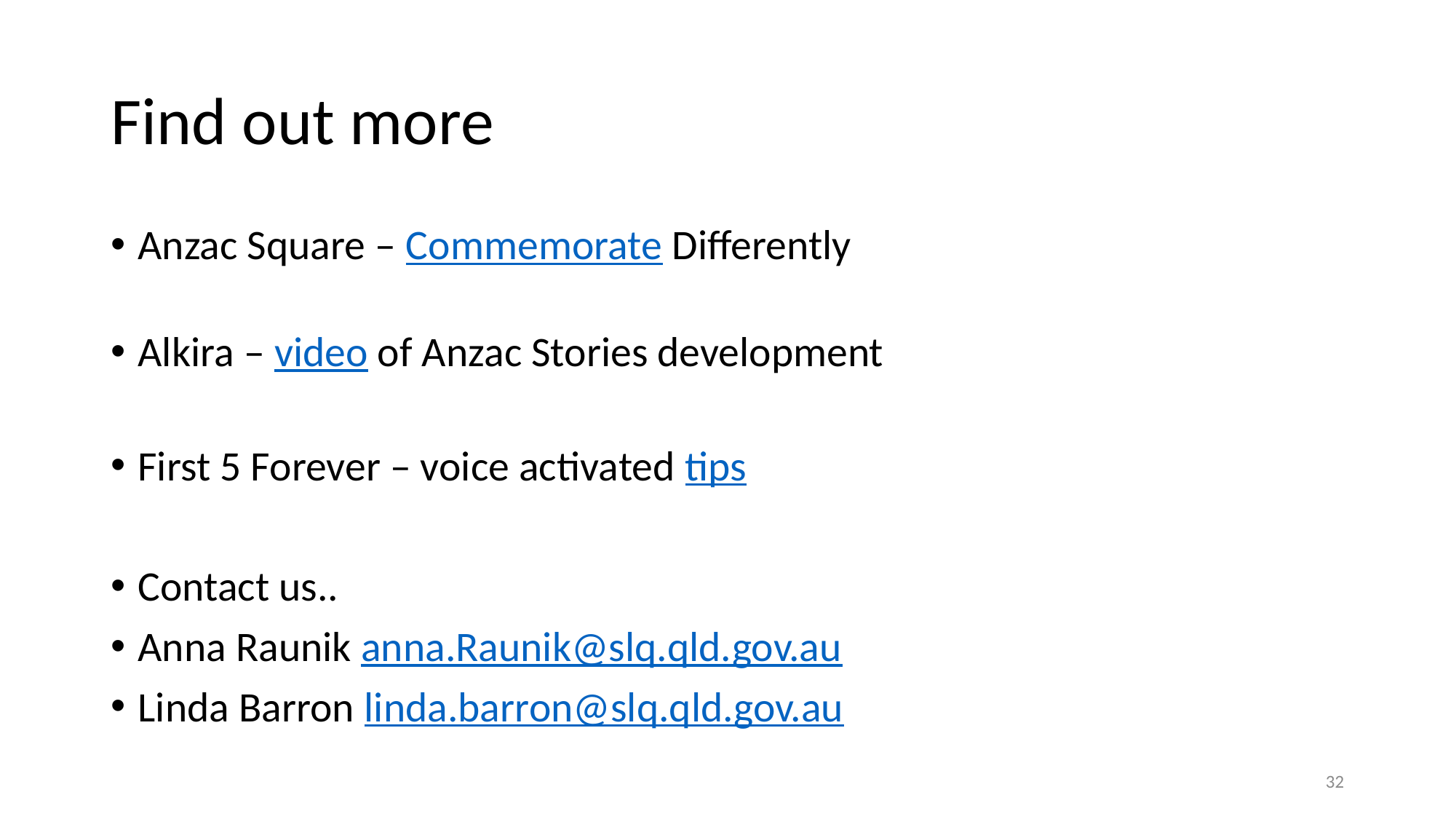

# Find out more
Anzac Square – Commemorate Differently

Alkira – video of Anzac Stories development

First 5 Forever – voice activated tips

Contact us..
Anna Raunik anna.Raunik@slq.qld.gov.au
Linda Barron linda.barron@slq.qld.gov.au

32